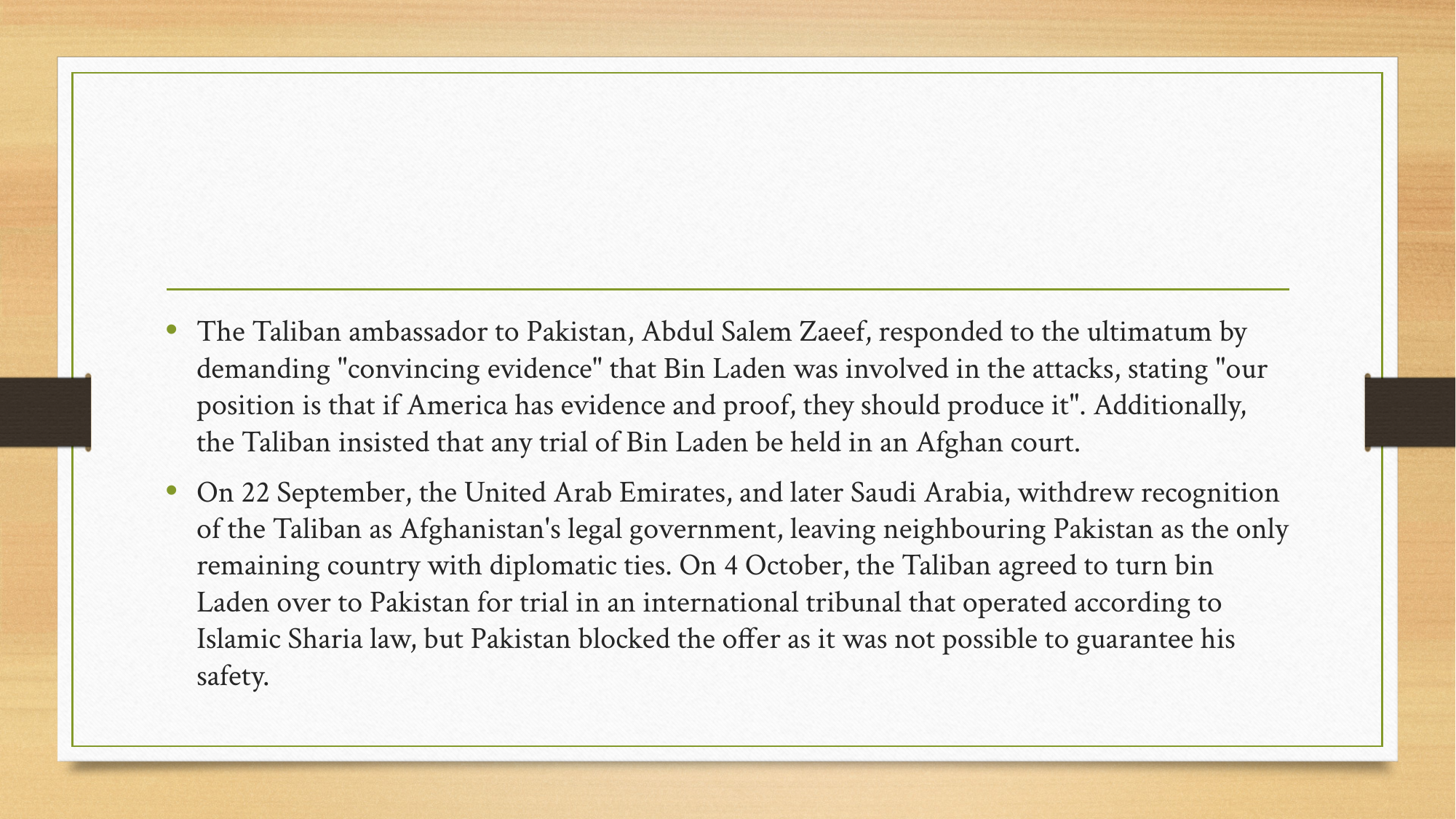

#
The Taliban ambassador to Pakistan, Abdul Salem Zaeef, responded to the ultimatum by demanding "convincing evidence" that Bin Laden was involved in the attacks, stating "our position is that if America has evidence and proof, they should produce it". Additionally, the Taliban insisted that any trial of Bin Laden be held in an Afghan court.
On 22 September, the United Arab Emirates, and later Saudi Arabia, withdrew recognition of the Taliban as Afghanistan's legal government, leaving neighbouring Pakistan as the only remaining country with diplomatic ties. On 4 October, the Taliban agreed to turn bin Laden over to Pakistan for trial in an international tribunal that operated according to Islamic Sharia law, but Pakistan blocked the offer as it was not possible to guarantee his safety.